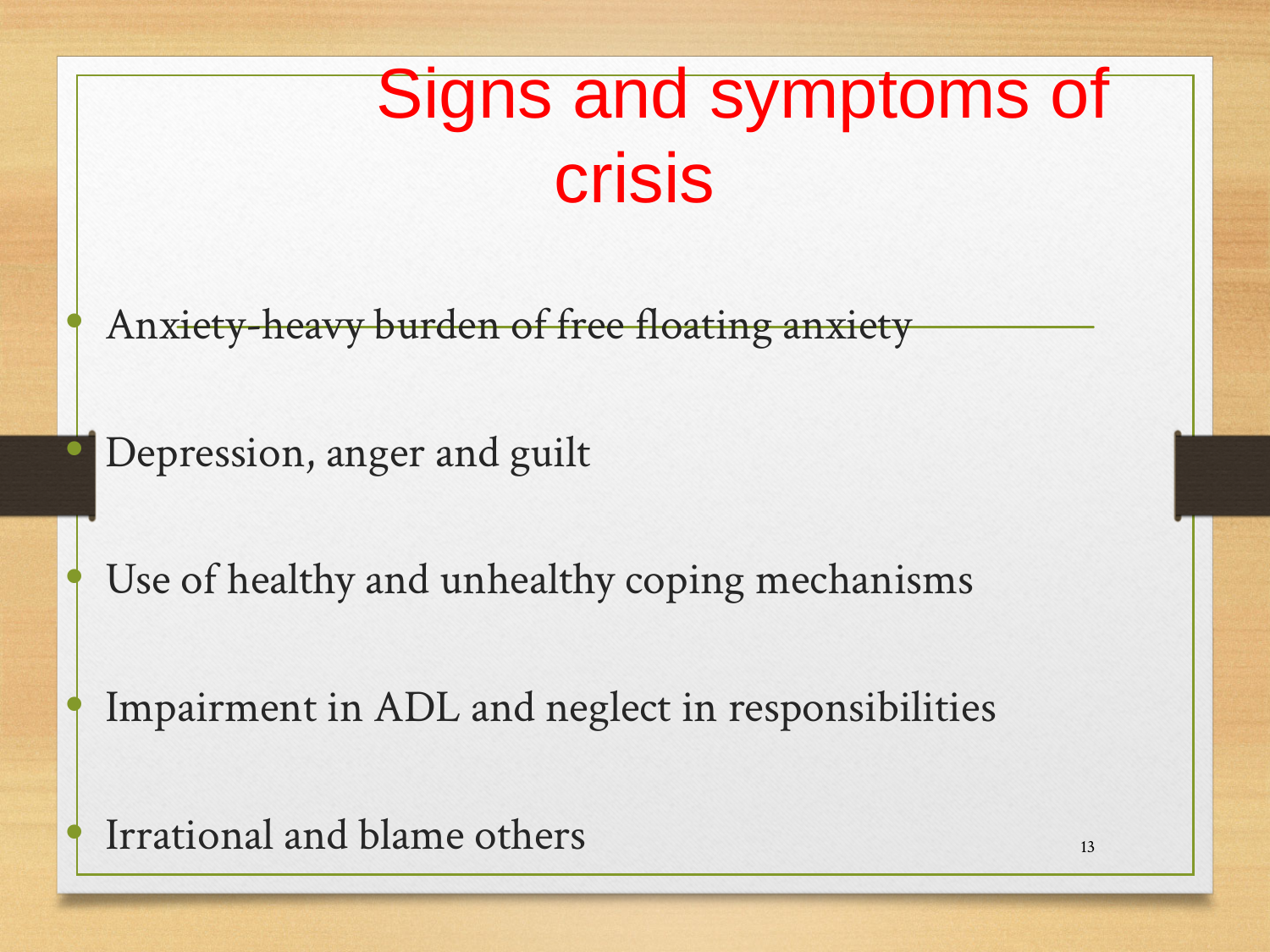

# Signs and symptoms of crisis
Anxiety-heavy burden of free floating anxiety
Depression, anger and guilt
Use of healthy and unhealthy coping mechanisms
Impairment in ADL and neglect in responsibilities
Irrational and blame others

13